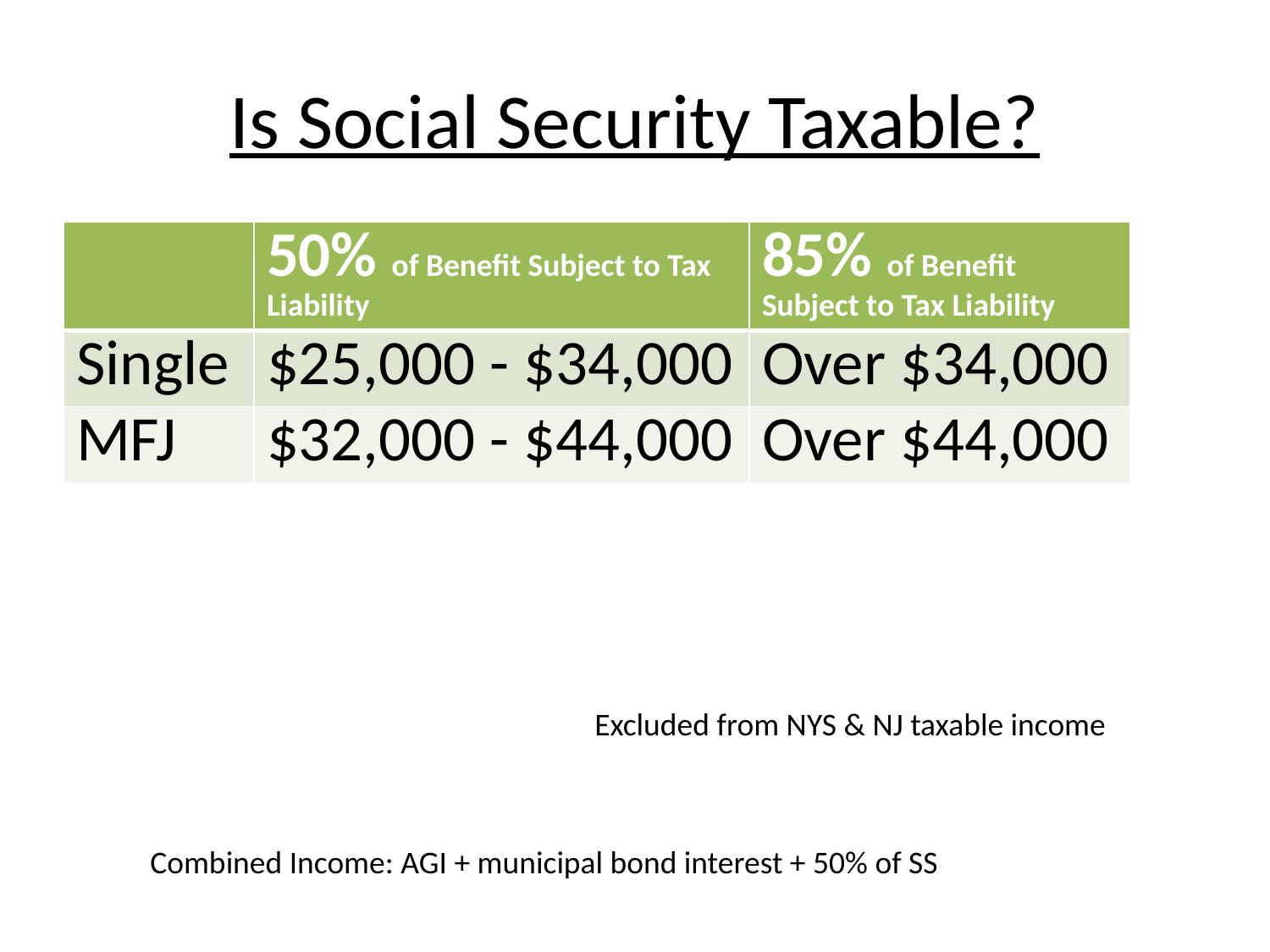

# Is Social Security Taxable?
|  | 50% of Benefit Subject to Tax Liability | 85% of Benefit Subject to Tax Liability |
| --- | --- | --- |
| Single | $25,000 - $34,000 | Over $34,000 |
| MFJ | $32,000 - $44,000 | Over $44,000 |
Excluded from NYS & NJ taxable income
Combined Income: AGI + municipal bond interest + 50% of SS